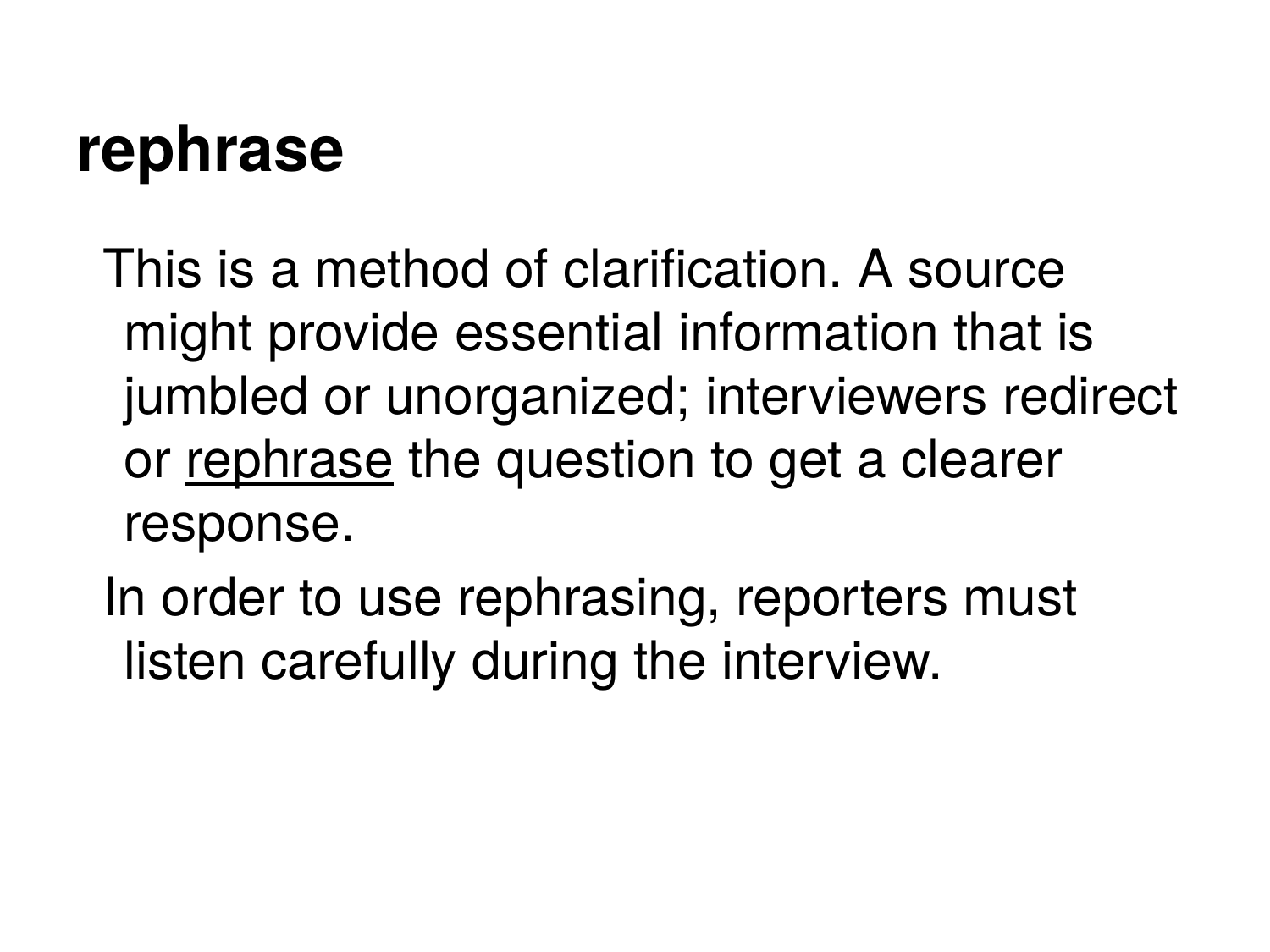

# rephrase
This is a method of clarification. A source might provide essential information that is jumbled or unorganized; interviewers redirect or rephrase the question to get a clearer response.
In order to use rephrasing, reporters must  listen carefully during the interview.